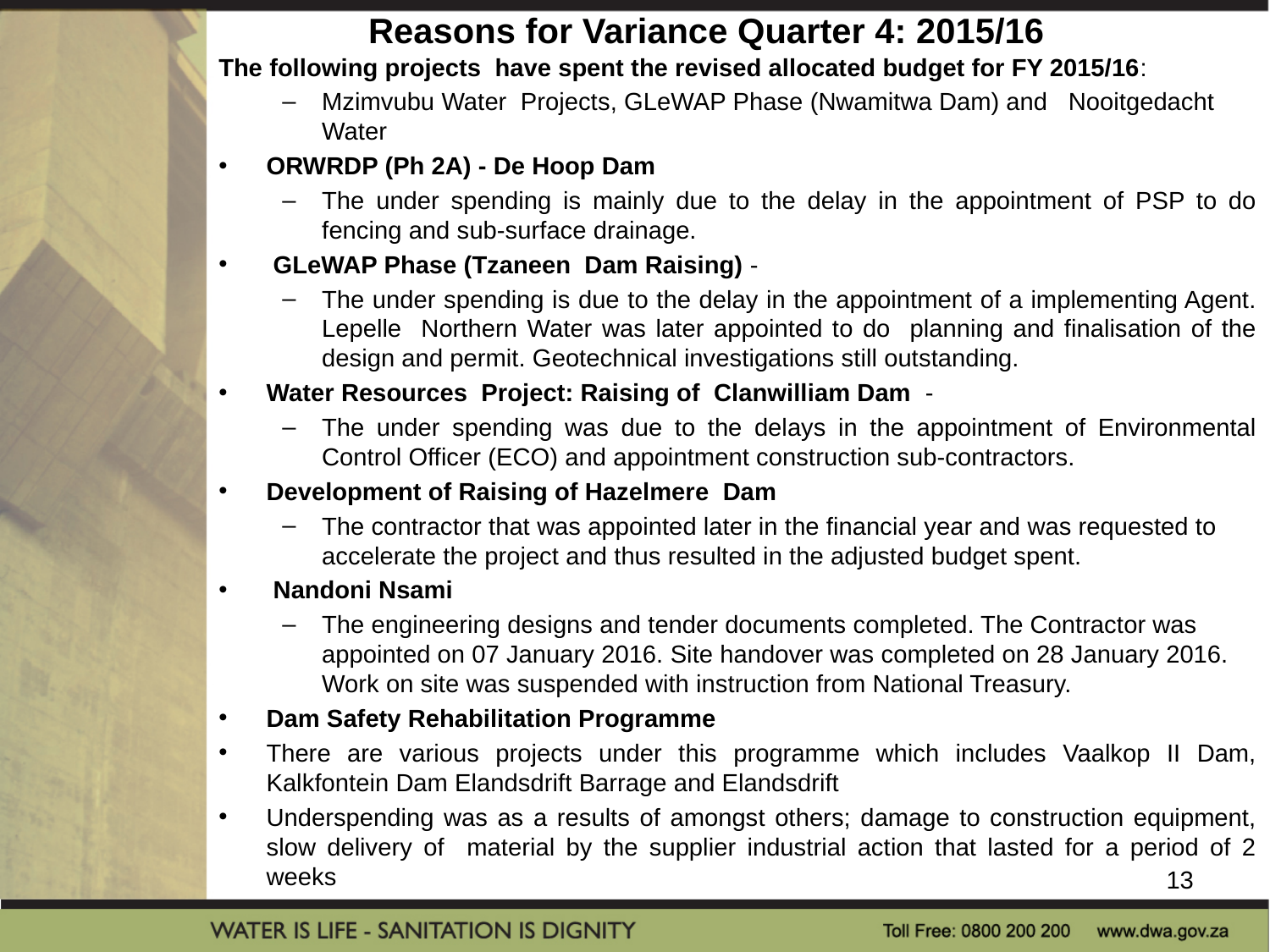

# Reasons for Variance Quarter 4: 2015/16
The following projects  have spent the revised allocated budget for FY 2015/16:
Mzimvubu Water  Projects, GLeWAP Phase (Nwamitwa Dam) and   Nooitgedacht Water
ORWRDP (Ph 2A) - De Hoop Dam
The under spending is mainly due to the delay in the appointment of PSP to do fencing and sub-surface drainage.
 GLeWAP Phase (Tzaneen  Dam Raising) -
The under spending is due to the delay in the appointment of a implementing Agent. Lepelle  Northern Water was later appointed to do  planning and finalisation of the design and permit. Geotechnical investigations still outstanding.
Water Resources  Project: Raising of  Clanwilliam Dam  -
The under spending was due to the delays in the appointment of Environmental Control Officer (ECO) and appointment construction sub-contractors.
Development of Raising of Hazelmere  Dam
The contractor that was appointed later in the financial year and was requested to accelerate the project and thus resulted in the adjusted budget spent.
 Nandoni Nsami
The engineering designs and tender documents completed. The Contractor was appointed on 07 January 2016. Site handover was completed on 28 January 2016. Work on site was suspended with instruction from National Treasury.
Dam Safety Rehabilitation Programme
There are various projects under this programme which includes Vaalkop II Dam, Kalkfontein Dam Elandsdrift Barrage and Elandsdrift
Underspending was as a results of amongst others; damage to construction equipment, slow delivery of  material by the supplier industrial action that lasted for a period of 2 weeks

13